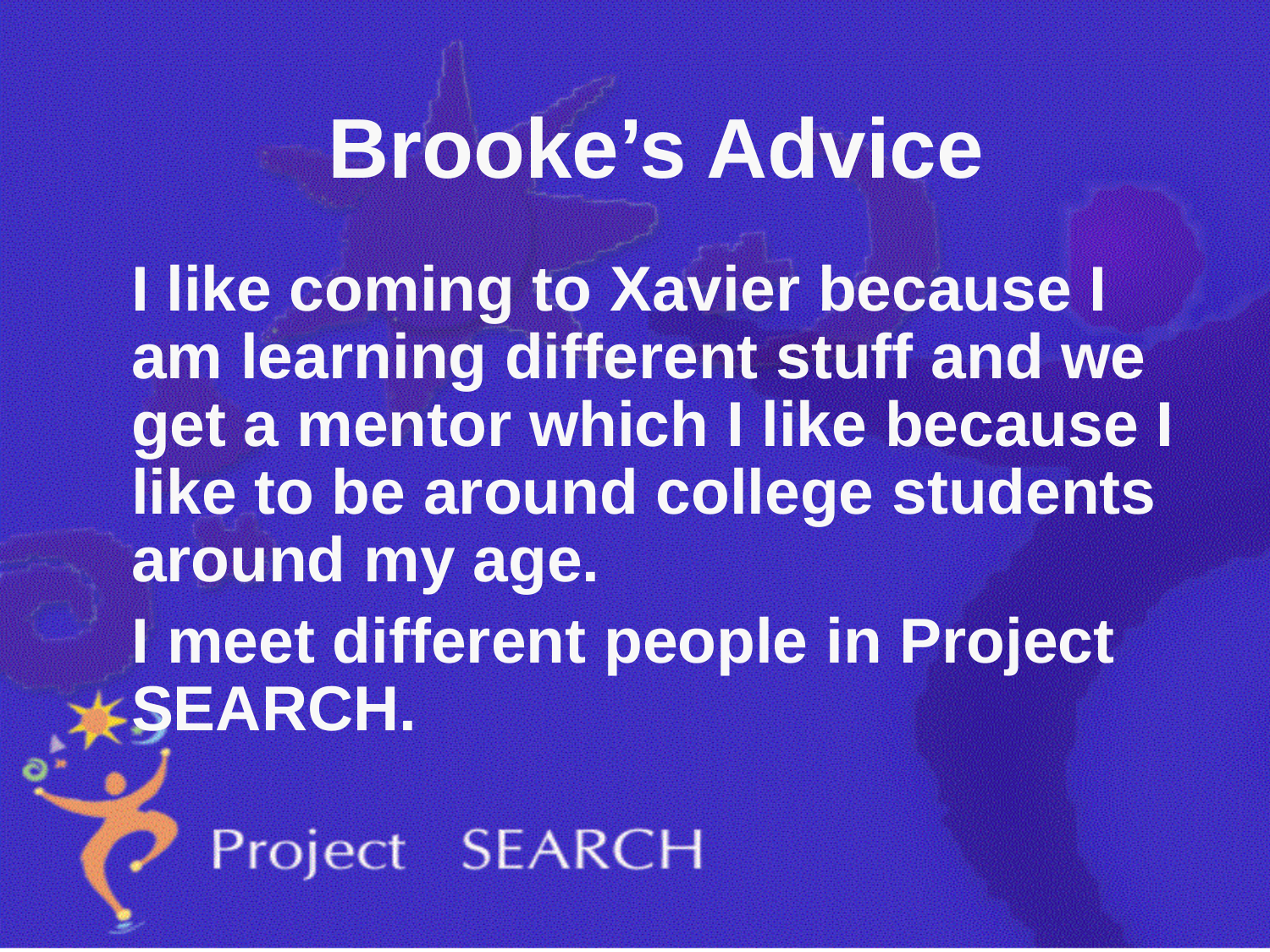

# Brooke’s Advice
	I like coming to Xavier because I am learning different stuff and we get a mentor which I like because I like to be around college students around my age.
I meet different people in Project SEARCH.